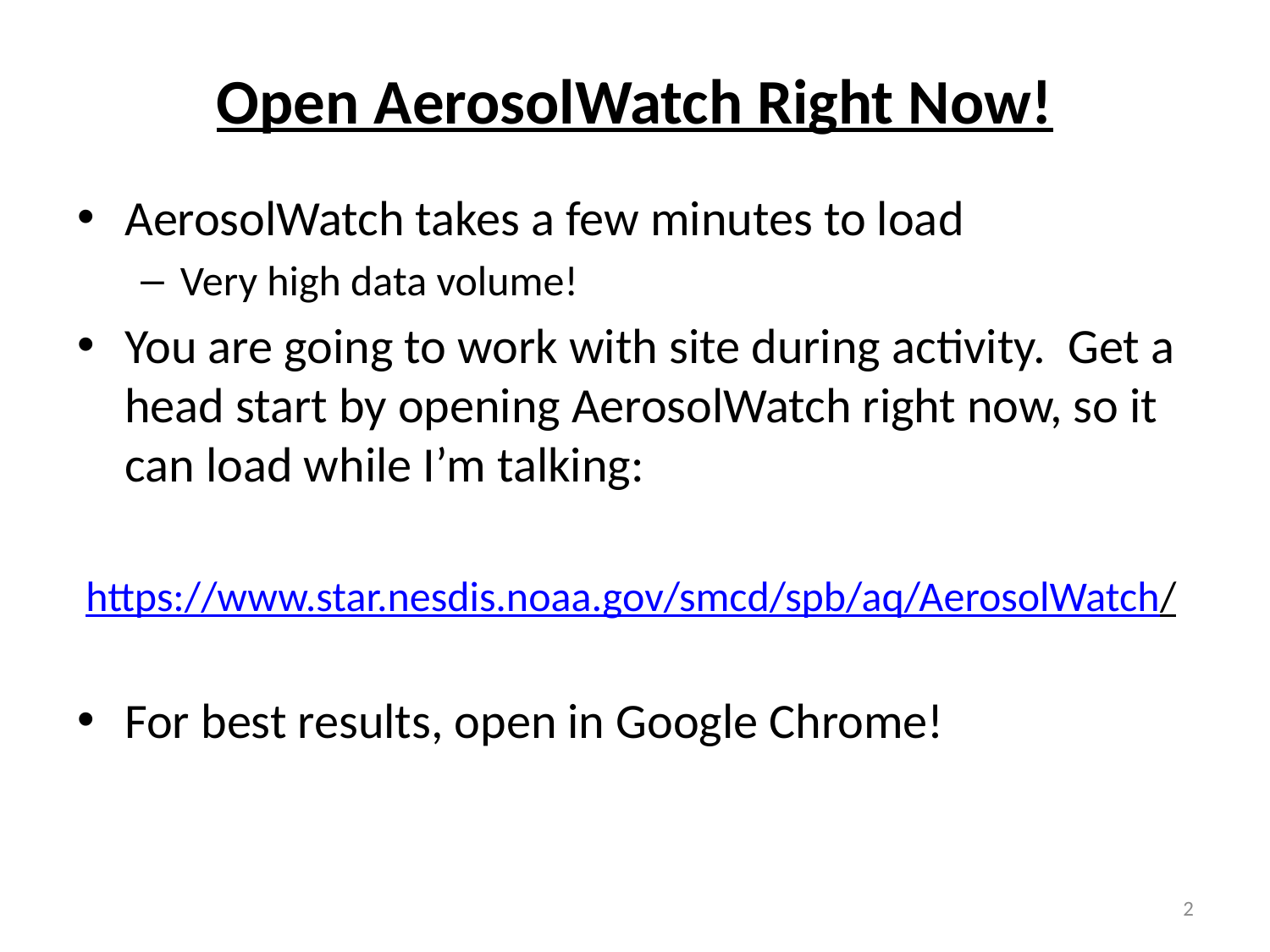

# Open AerosolWatch Right Now!
AerosolWatch takes a few minutes to load
Very high data volume!
You are going to work with site during activity.  Get a head start by opening AerosolWatch right now, so it can load while I’m talking:

https://www.star.nesdis.noaa.gov/smcd/spb/aq/AerosolWatch/

For best results, open in Google Chrome!
2